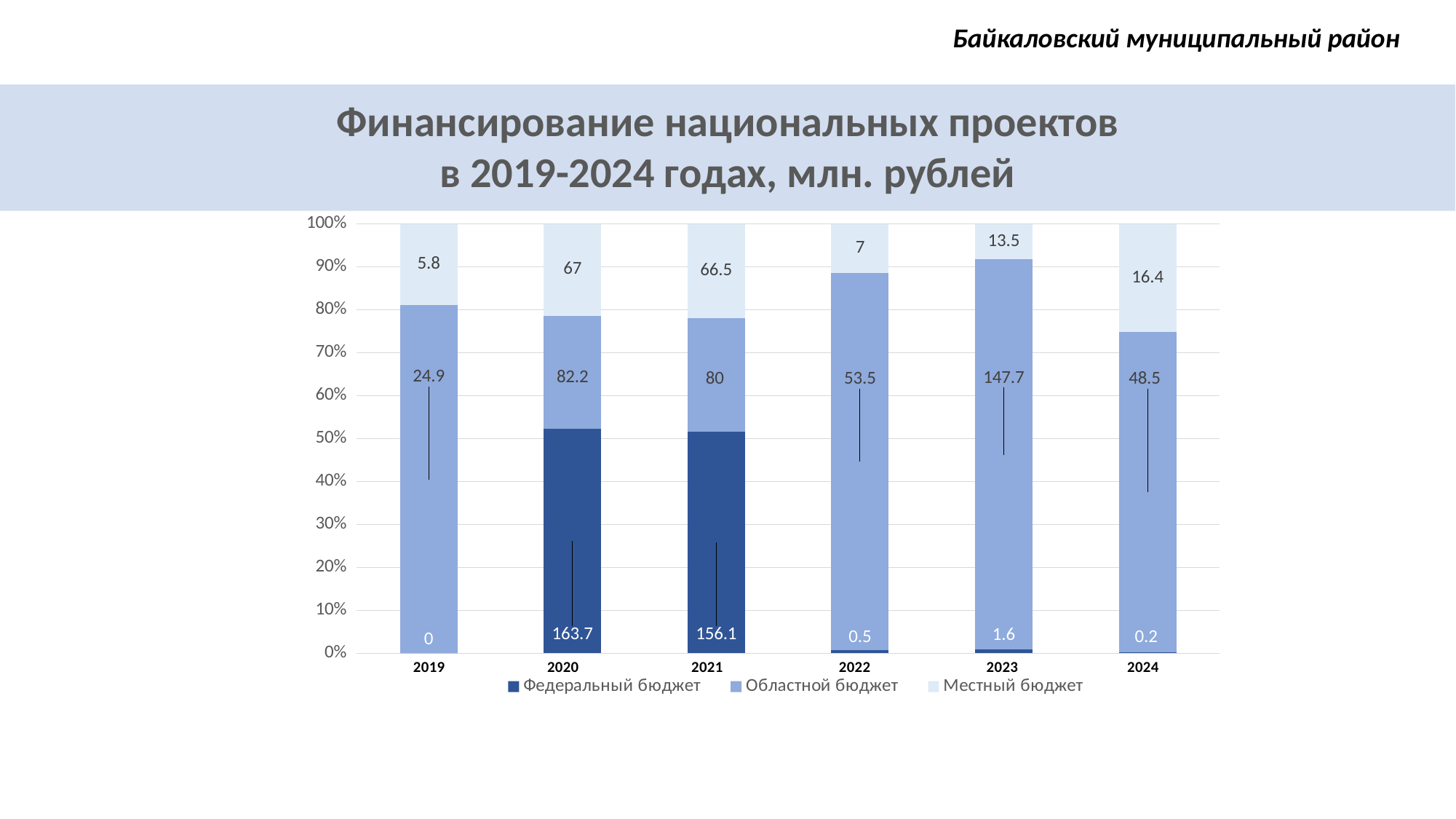

Байкаловский муниципальный район

Финансирование национальных проектов
в 2019-2024 годах, млн. рублей

### Chart

| Category | Федеральный бюджет | Областной бюджет | Местный бюджет |
|---|---|---|---|
| 2019 | 0.0 | 24.9 | 5.8 |
| 2020 | 163.7 | 82.2 | 67.0 |
| 2021 | 156.1 | 80.0 | 66.5 |
| 2022 | 0.5 | 53.5 | 7.0 |
| 2023 | 1.6 | 147.7 | 13.5 |
| 2024 | 0.2 | 48.5 | 16.4 |